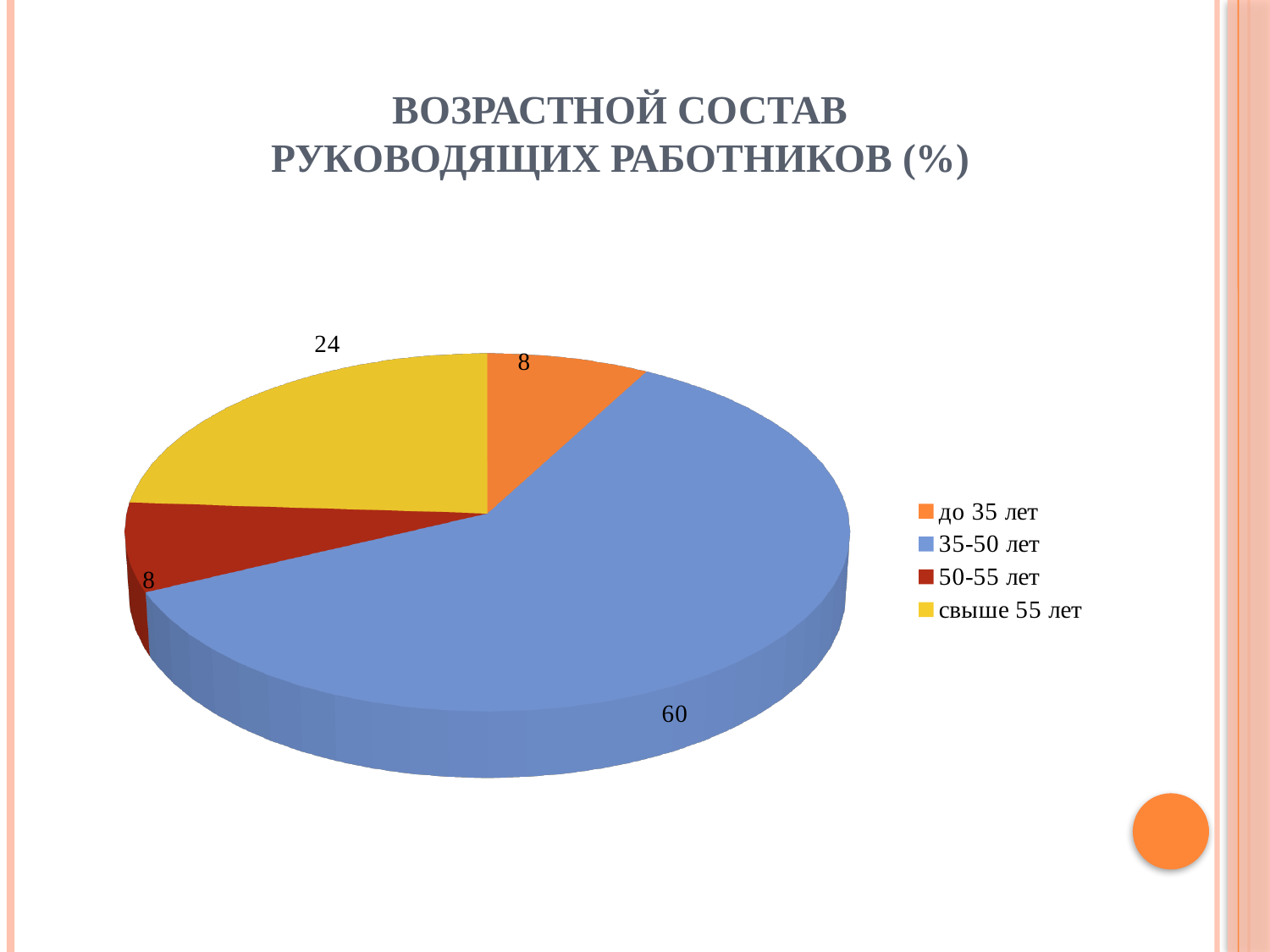

# Возрастной состав руководящих работников (%)

[unsupported chart]